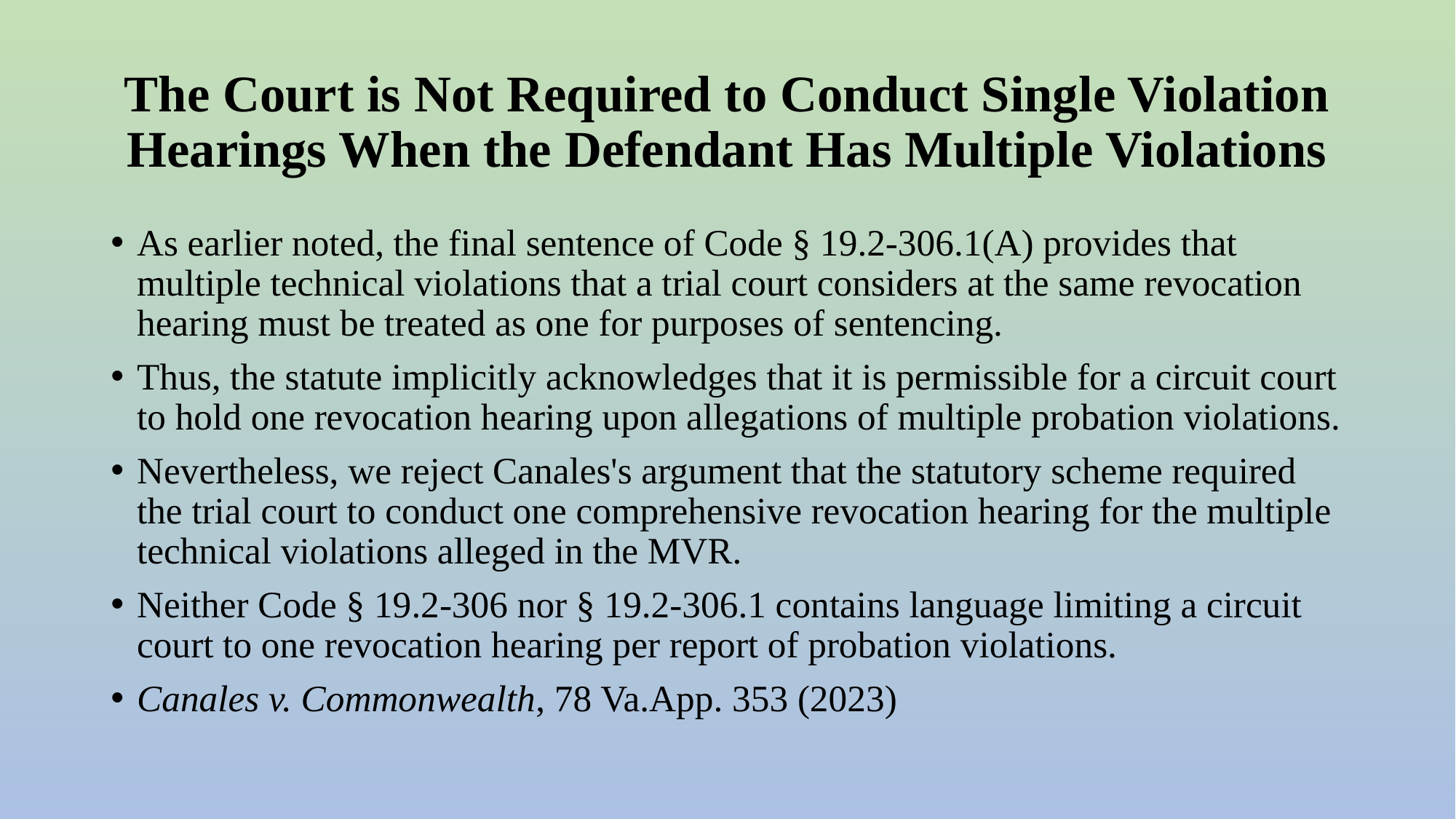

# The Court is Not Required to Conduct Single Violation Hearings When the Defendant Has Multiple Violations
As earlier noted, the final sentence of Code § 19.2-306.1(A) provides that multiple technical violations that a trial court considers at the same revocation hearing must be treated as one for purposes of sentencing.
Thus, the statute implicitly acknowledges that it is permissible for a circuit court to hold one revocation hearing upon allegations of multiple probation violations.
Nevertheless, we reject Canales's argument that the statutory scheme required the trial court to conduct one comprehensive revocation hearing for the multiple technical violations alleged in the MVR.
Neither Code § 19.2-306 nor § 19.2-306.1 contains language limiting a circuit court to one revocation hearing per report of probation violations.
Canales v. Commonwealth, 78 Va.App. 353 (2023)